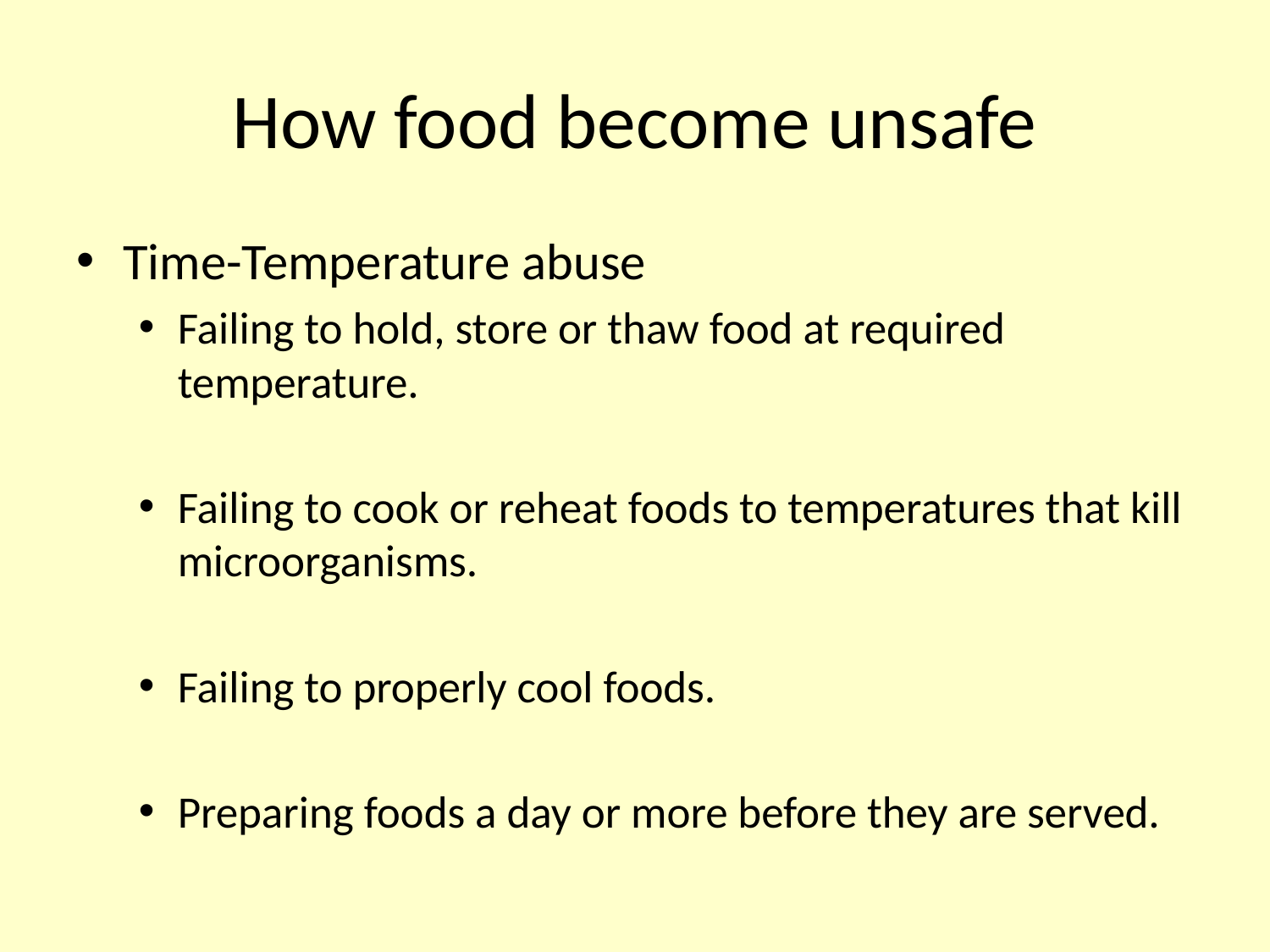

# How food become unsafe
Time-Temperature abuse
Failing to hold, store or thaw food at required temperature.

Failing to cook or reheat foods to temperatures that kill microorganisms.

Failing to properly cool foods.

Preparing foods a day or more before they are served.